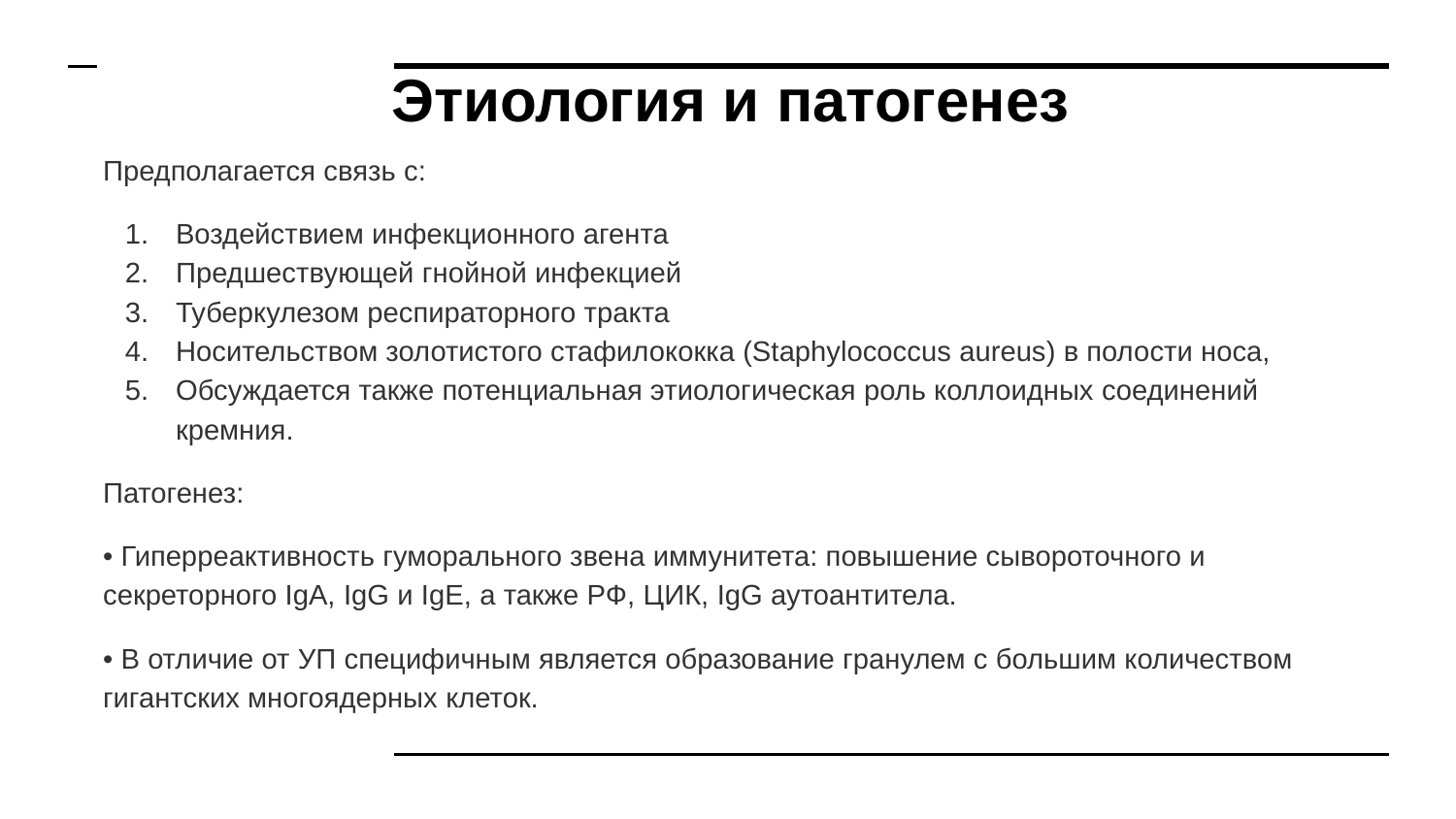

# Этиология и патогенез
Предполагается связь с:
Воздействием инфекционного агента
Предшествующей гнойной инфекцией
Туберкулезом респираторного тракта
Носительством золотистого стафилококка (Staphylococcus aureus) в полости носа,
Обсуждается также потенциальная этиологическая роль коллоидных соединений кремния.
Патогенез:
• Гиперреактивность гуморального звена иммунитета: повышение сывороточного и секреторного IgA, IgG и IgE, а также РФ, ЦИК, IgG аутоантитела.
• В отличие от УП специфичным является образование гранулем с большим количеством гигантских многоядерных клеток.